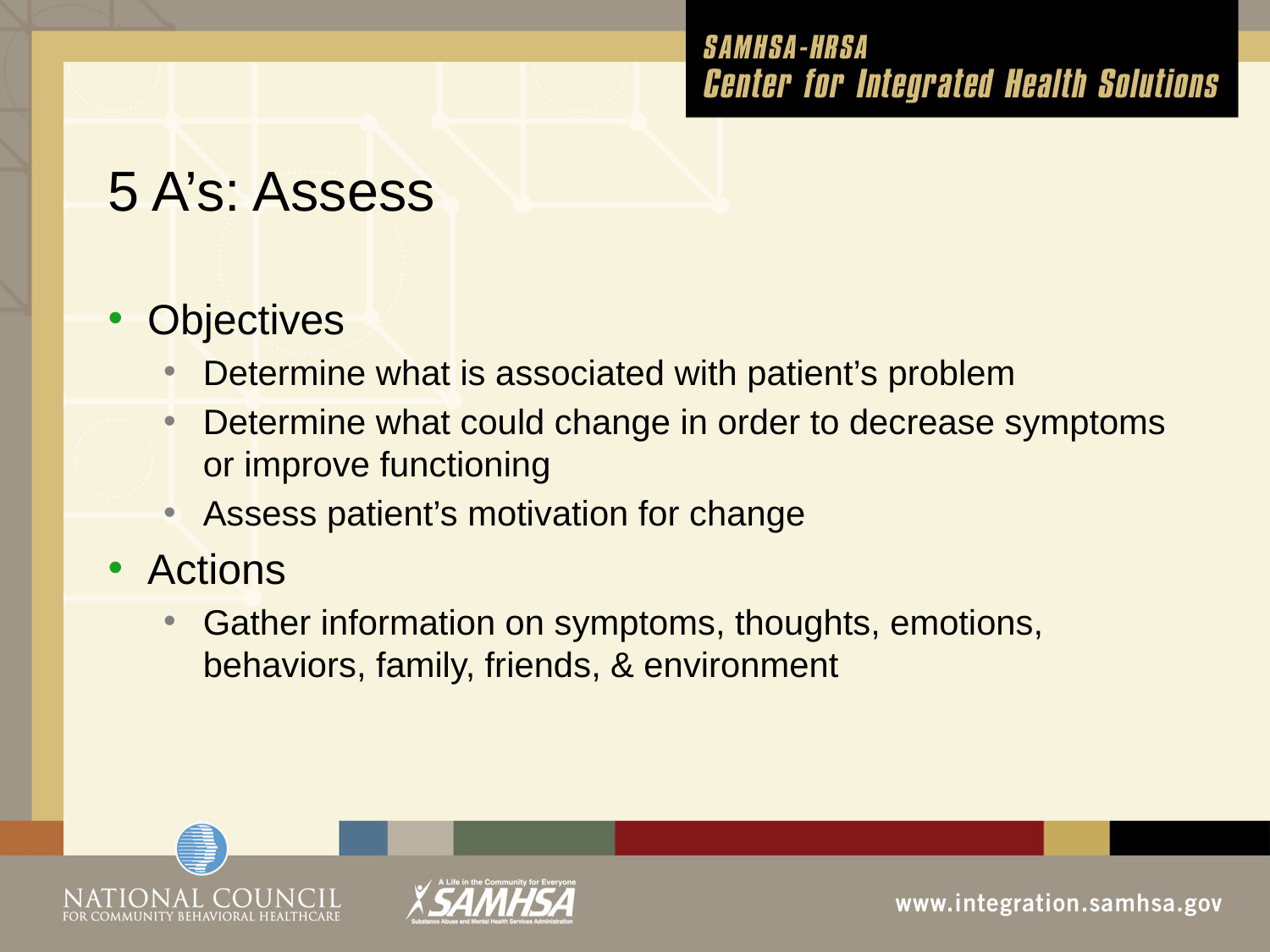

# 5 A’s: Assess
Objectives
Determine what is associated with patient’s problem
Determine what could change in order to decrease symptoms or improve functioning
Assess patient’s motivation for change
Actions
Gather information on symptoms, thoughts, emotions, behaviors, family, friends, & environment